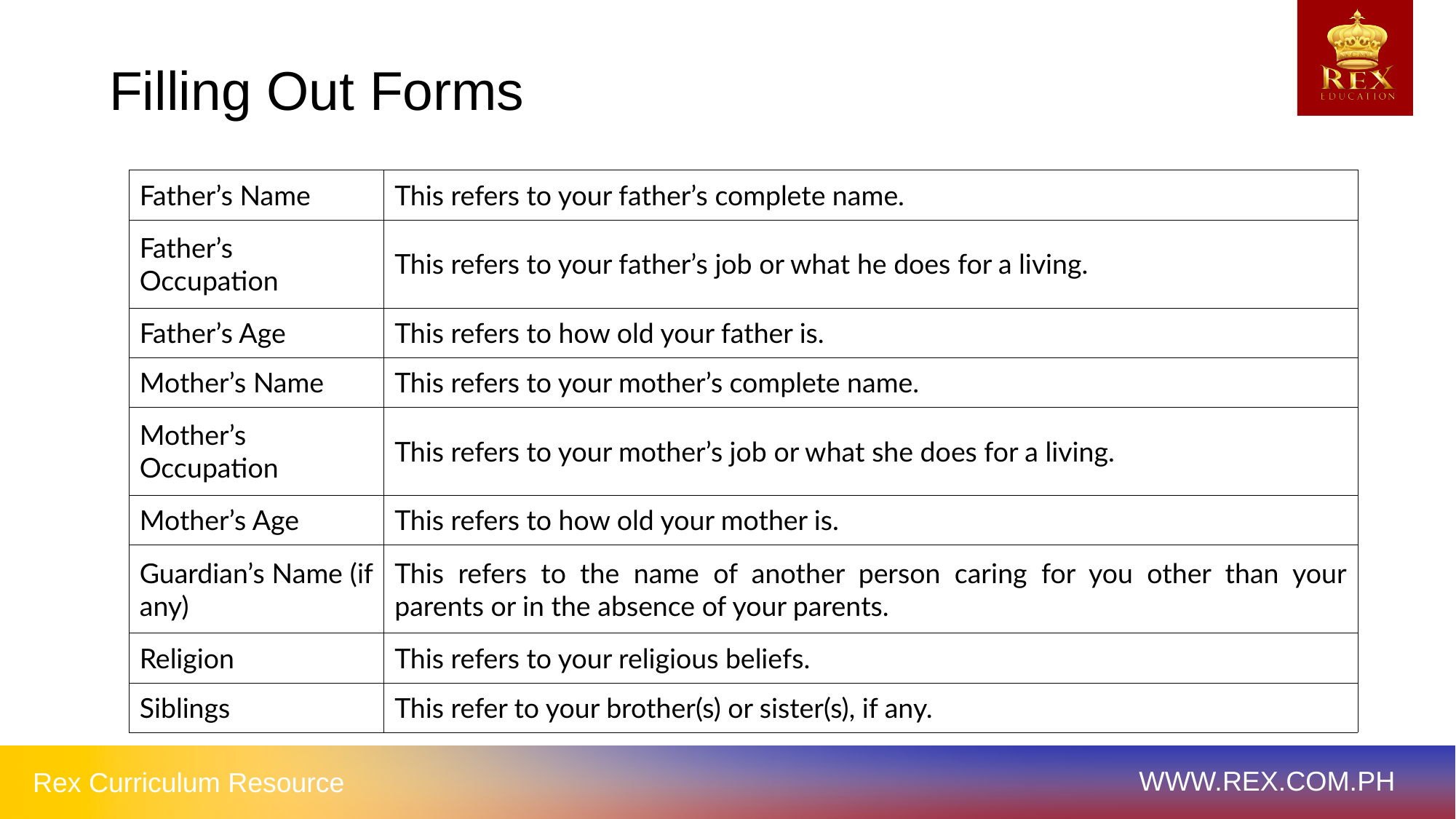

# Filling Out Forms
| Father’s Name | This refers to your father’s complete name. |
| --- | --- |
| Father’s Occupation | This refers to your father’s job or what he does for a living. |
| Father’s Age | This refers to how old your father is. |
| Mother’s Name | This refers to your mother’s complete name. |
| Mother’s Occupation | This refers to your mother’s job or what she does for a living. |
| Mother’s Age | This refers to how old your mother is. |
| Guardian’s Name (if any) | This refers to the name of another person caring for you other than your parents or in the absence of your parents. |
| Religion | This refers to your religious beliefs. |
| Siblings | This refer to your brother(s) or sister(s), if any. |